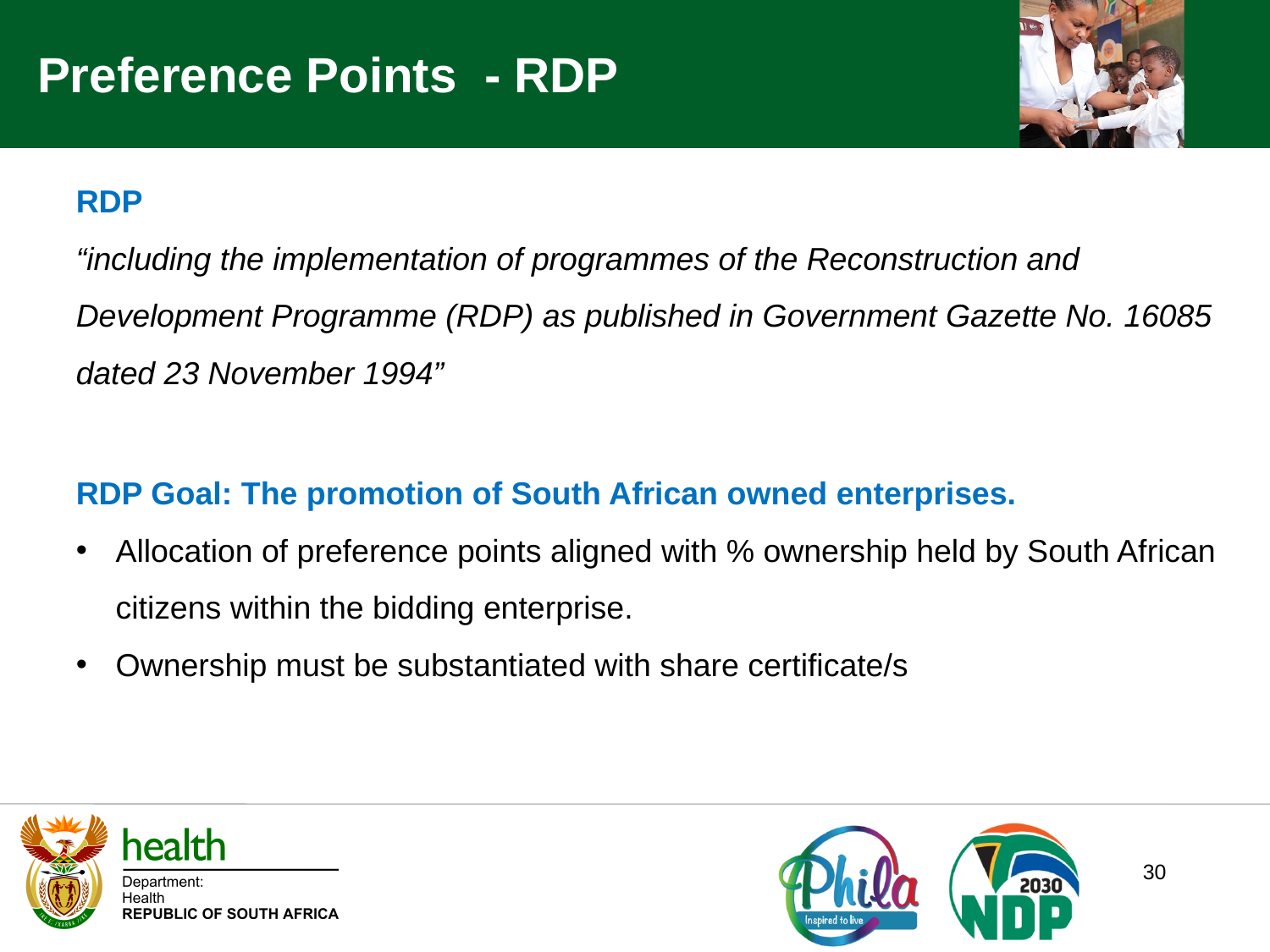

Preference Points  - RDP
RDP
“including the implementation of programmes of the Reconstruction and Development Programme (RDP) as published in Government Gazette No. 16085 dated 23 November 1994”

RDP Goal: The promotion of South African owned enterprises.
Allocation of preference points aligned with % ownership held by South African citizens within the bidding enterprise.
Ownership must be substantiated with share certificate/s

30